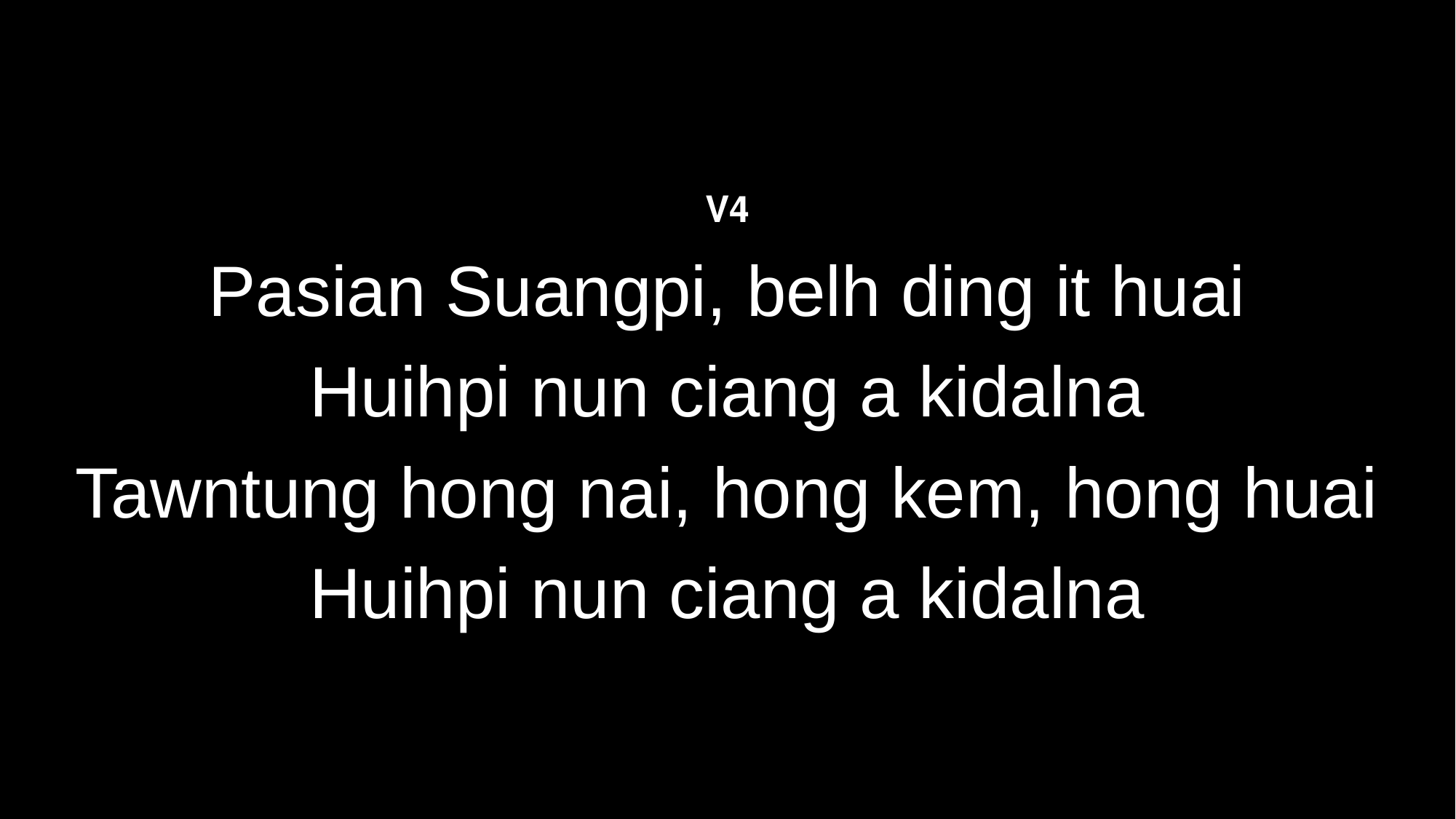

V4
Pasian Suangpi, belh ding it huai
Huihpi nun ciang a kidalna
Tawntung hong nai, hong kem, hong huai
Huihpi nun ciang a kidalna